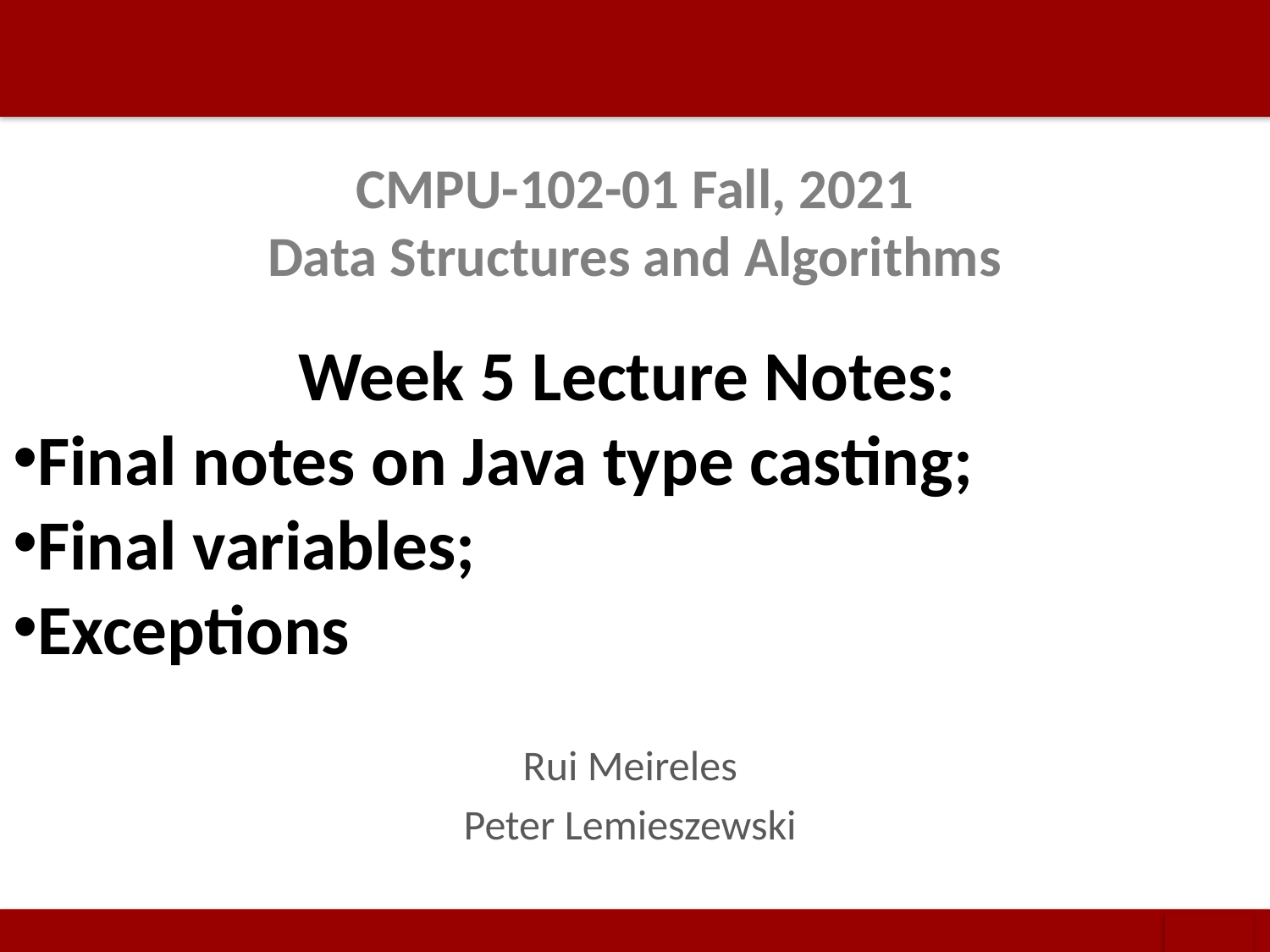

# CMPU-102-01 Fall, 2021 Data Structures and Algorithms
Week 5 Lecture Notes:
Final notes on Java type casting;
Final variables;
Exceptions
Rui Meireles
Peter Lemieszewski